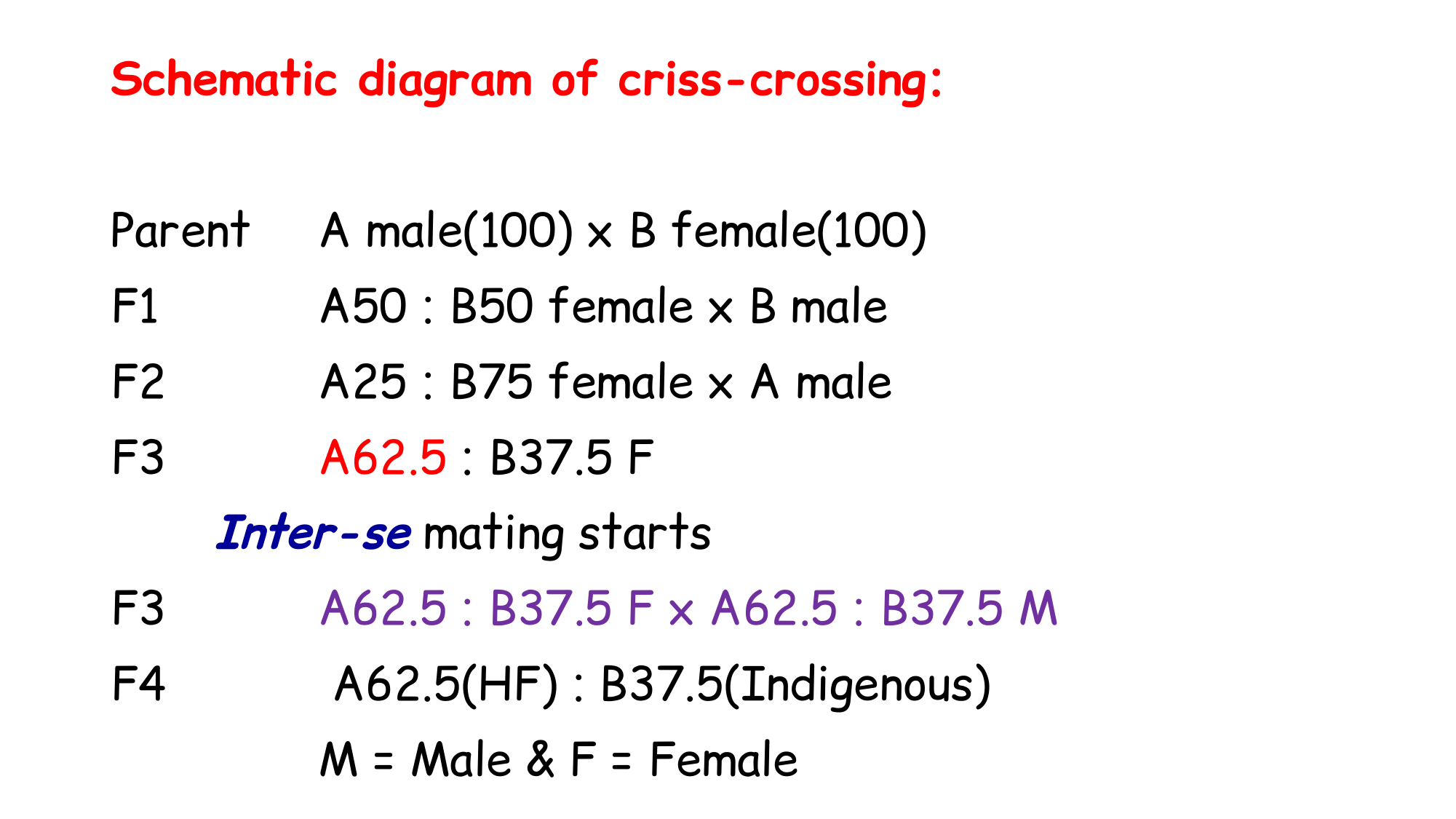

Schematic diagram of criss-crossing:

Parent 	A male(100) x B female(100)
F1		A50 : B50 female x B male
F2		A25 : B75 female x A male
F3		A62.5 : B37.5 F
	Inter-se mating starts
F3		A62.5 : B37.5 F x A62.5 : B37.5 M
F4		 A62.5(HF) : B37.5(Indigenous)
		M = Male & F = Female